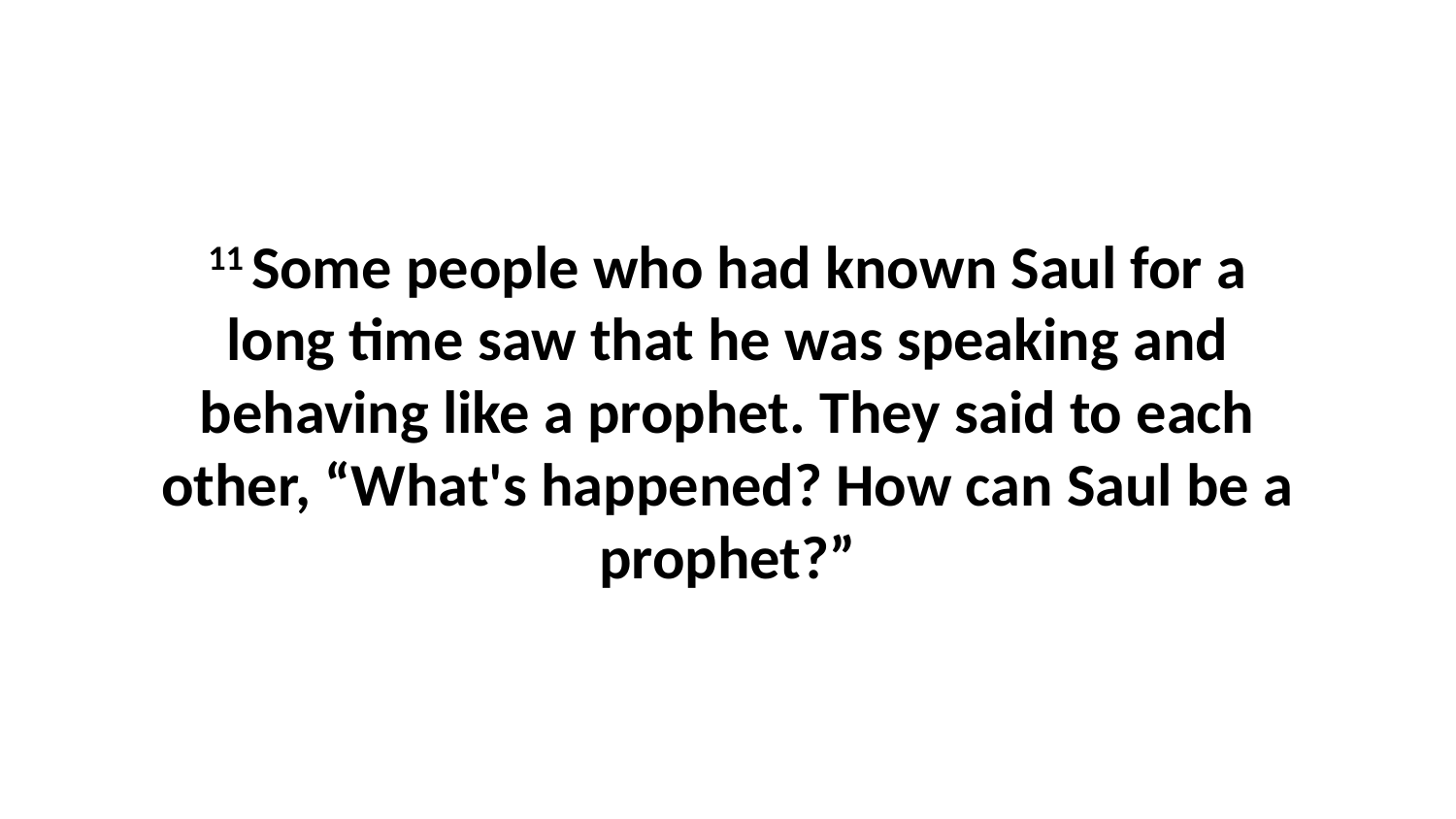

11 Some people who had known Saul for a long time saw that he was speaking and behaving like a prophet. They said to each other, “What's happened? How can Saul be a prophet?”